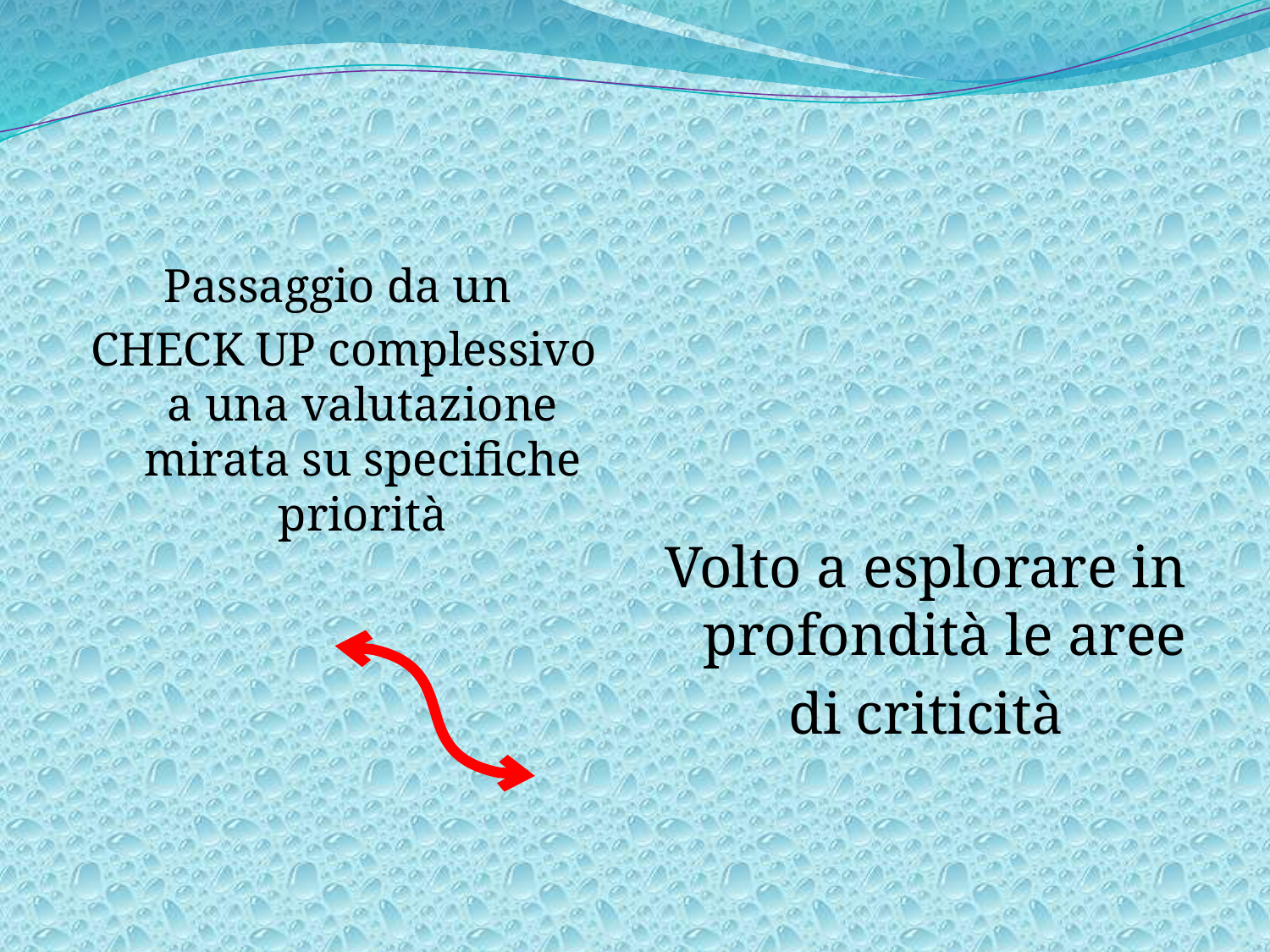

#

Passaggio da un
CHECK UP complessivo a una valutazione mirata su specifiche priorità

Volto a esplorare in profondità le aree
di criticità